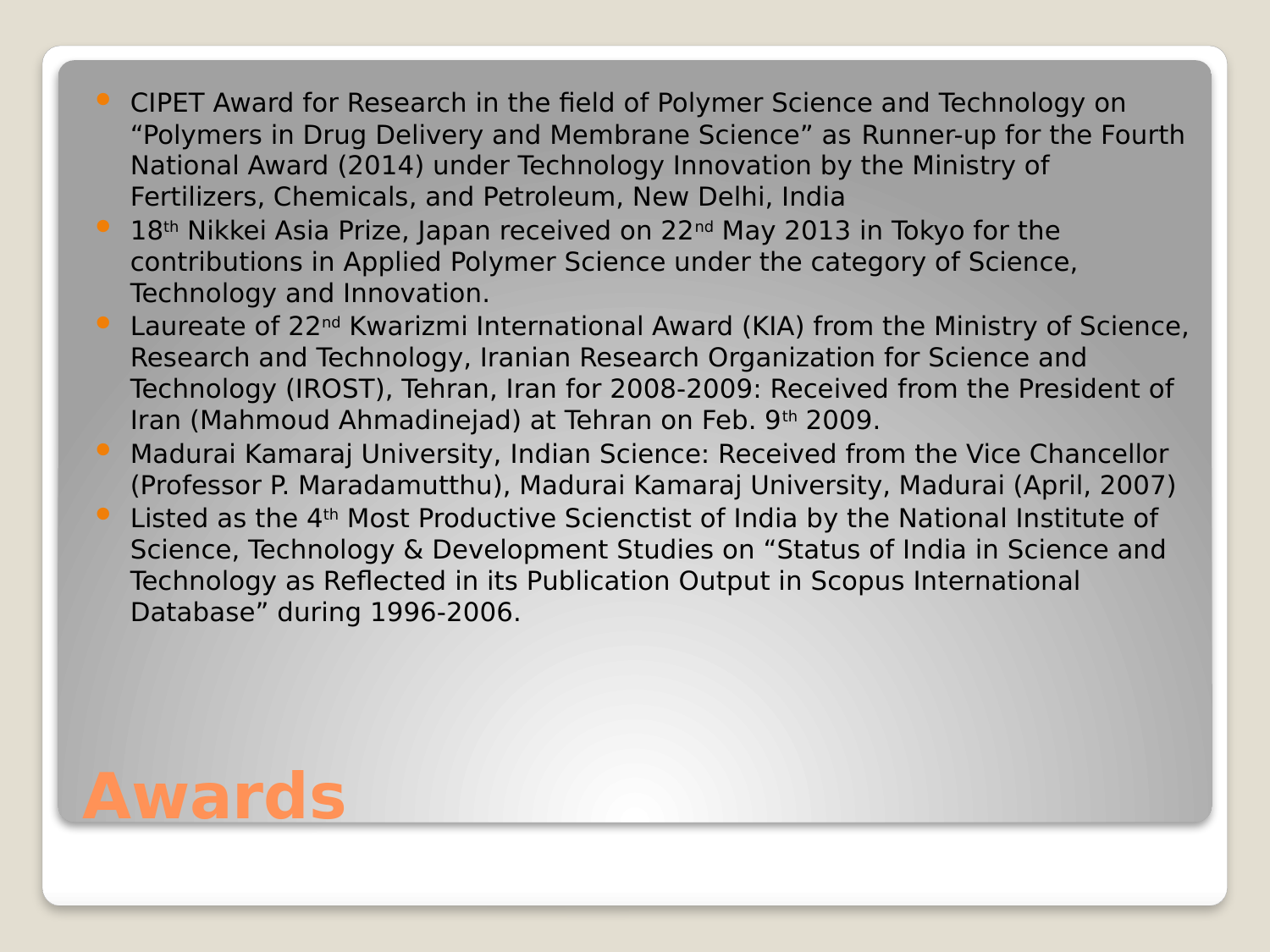

CIPET Award for Research in the field of Polymer Science and Technology on “Polymers in Drug Delivery and Membrane Science” as Runner-up for the Fourth National Award (2014) under Technology Innovation by the Ministry of Fertilizers, Chemicals, and Petroleum, New Delhi, India
18th Nikkei Asia Prize, Japan received on 22nd May 2013 in Tokyo for the contributions in Applied Polymer Science under the category of Science, Technology and Innovation.
Laureate of 22nd Kwarizmi International Award (KIA) from the Ministry of Science, Research and Technology, Iranian Research Organization for Science and Technology (IROST), Tehran, Iran for 2008-2009: Received from the President of Iran (Mahmoud Ahmadinejad) at Tehran on Feb. 9th 2009.
Madurai Kamaraj University, Indian Science: Received from the Vice Chancellor (Professor P. Maradamutthu), Madurai Kamaraj University, Madurai (April, 2007)
Listed as the 4th Most Productive Scienctist of India by the National Institute of Science, Technology & Development Studies on “Status of India in Science and Technology as Reflected in its Publication Output in Scopus International Database” during 1996-2006.

# Awards